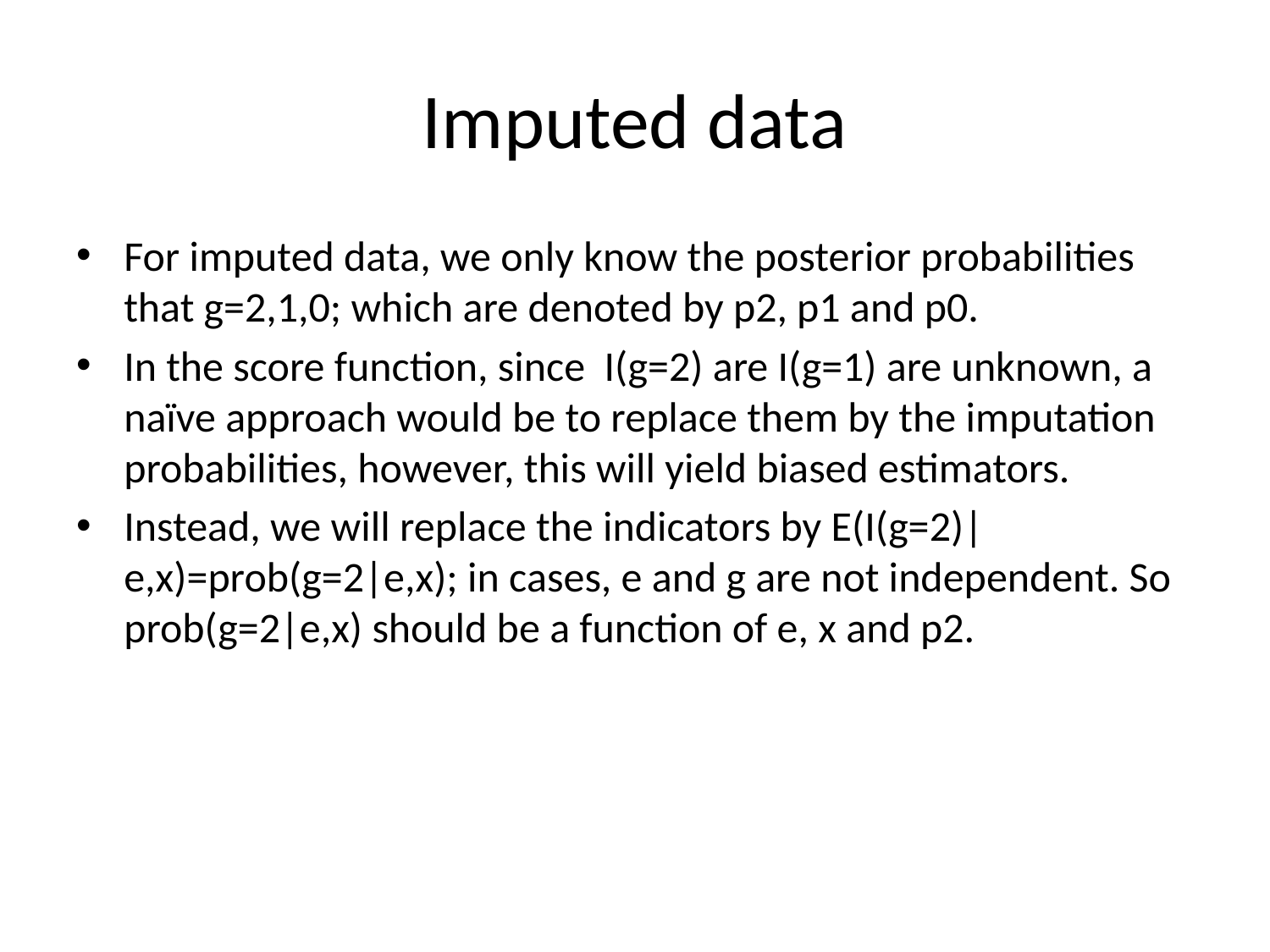

# Imputed data
For imputed data, we only know the posterior probabilities that g=2,1,0; which are denoted by p2, p1 and p0.
In the score function, since  I(g=2) are I(g=1) are unknown, a naïve approach would be to replace them by the imputation probabilities, however, this will yield biased estimators.
Instead, we will replace the indicators by E(I(g=2)|e,x)=prob(g=2|e,x); in cases, e and g are not independent. So prob(g=2|e,x) should be a function of e, x and p2.